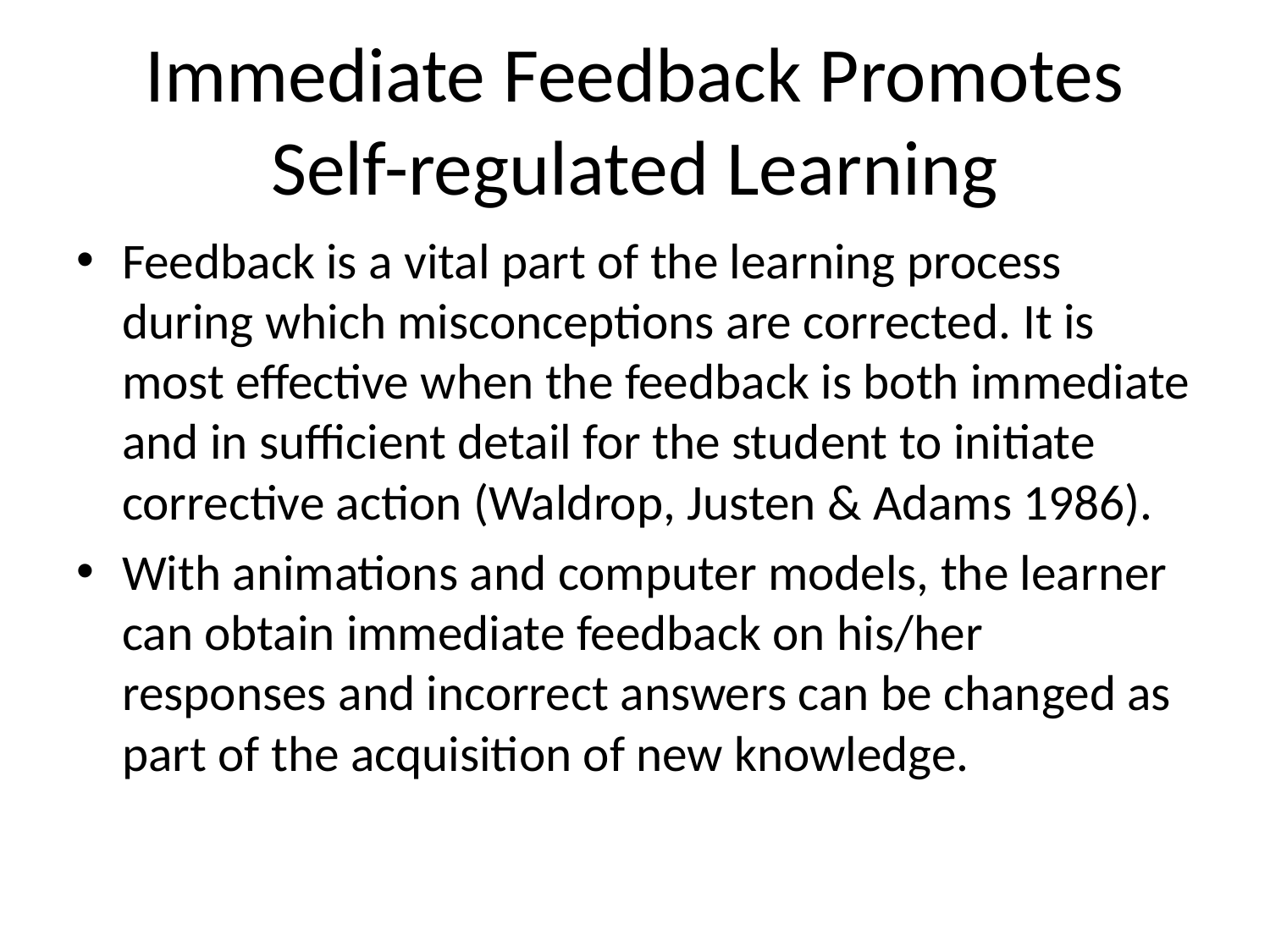

# Immediate Feedback Promotes Self-regulated Learning
Feedback is a vital part of the learning process during which misconceptions are corrected. It is most effective when the feedback is both immediate and in sufficient detail for the student to initiate corrective action (Waldrop, Justen & Adams 1986).
With animations and computer models, the learner can obtain immediate feedback on his/her responses and incorrect answers can be changed as part of the acquisition of new knowledge.